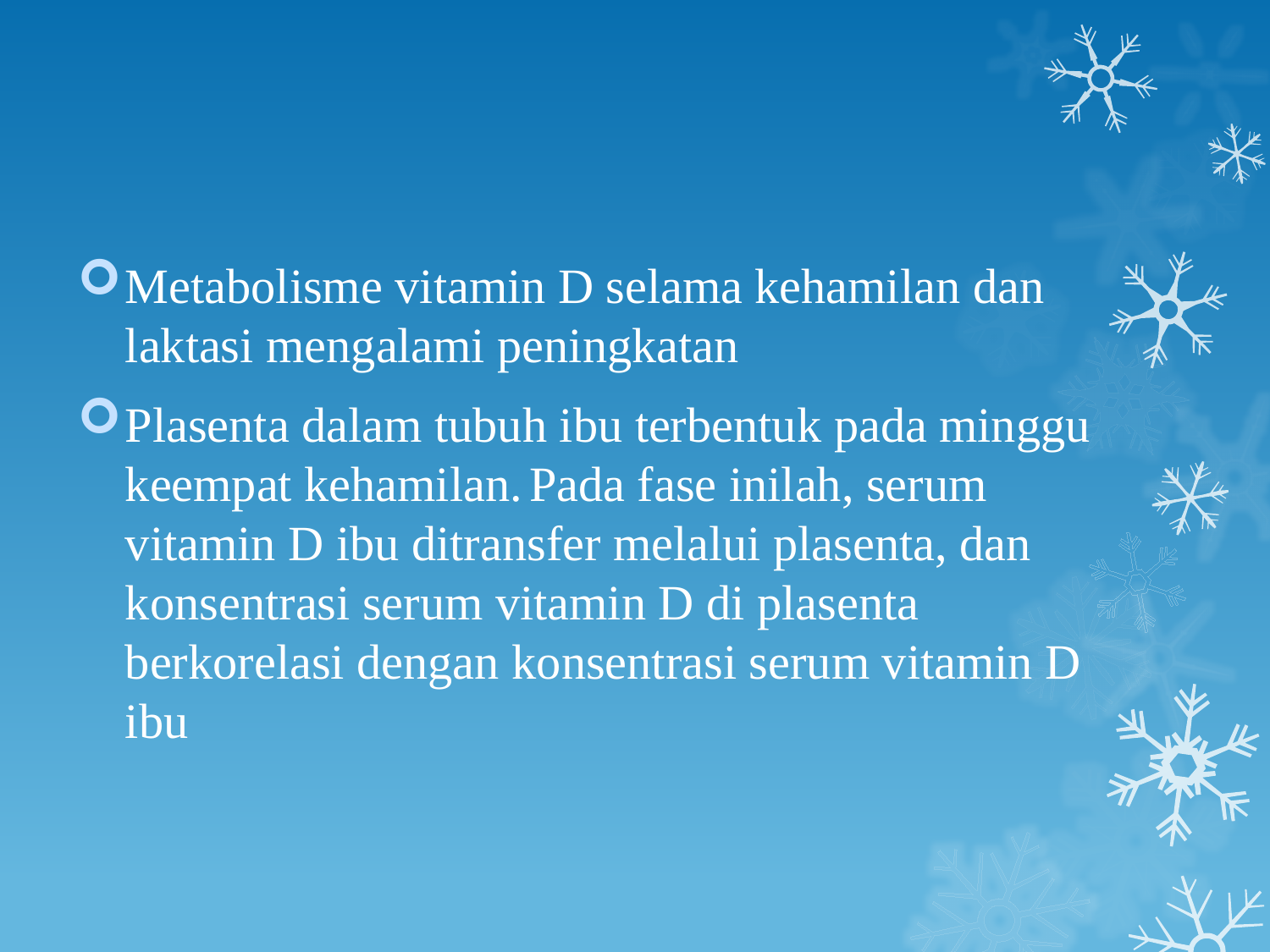

Metabolisme vitamin D selama kehamilan dan laktasi mengalami peningkatan
Plasenta dalam tubuh ibu terbentuk pada minggu keempat kehamilan. Pada fase inilah, serum vitamin D ibu ditransfer melalui plasenta, dan konsentrasi serum vitamin D di plasenta berkorelasi dengan konsentrasi serum vitamin D ibu